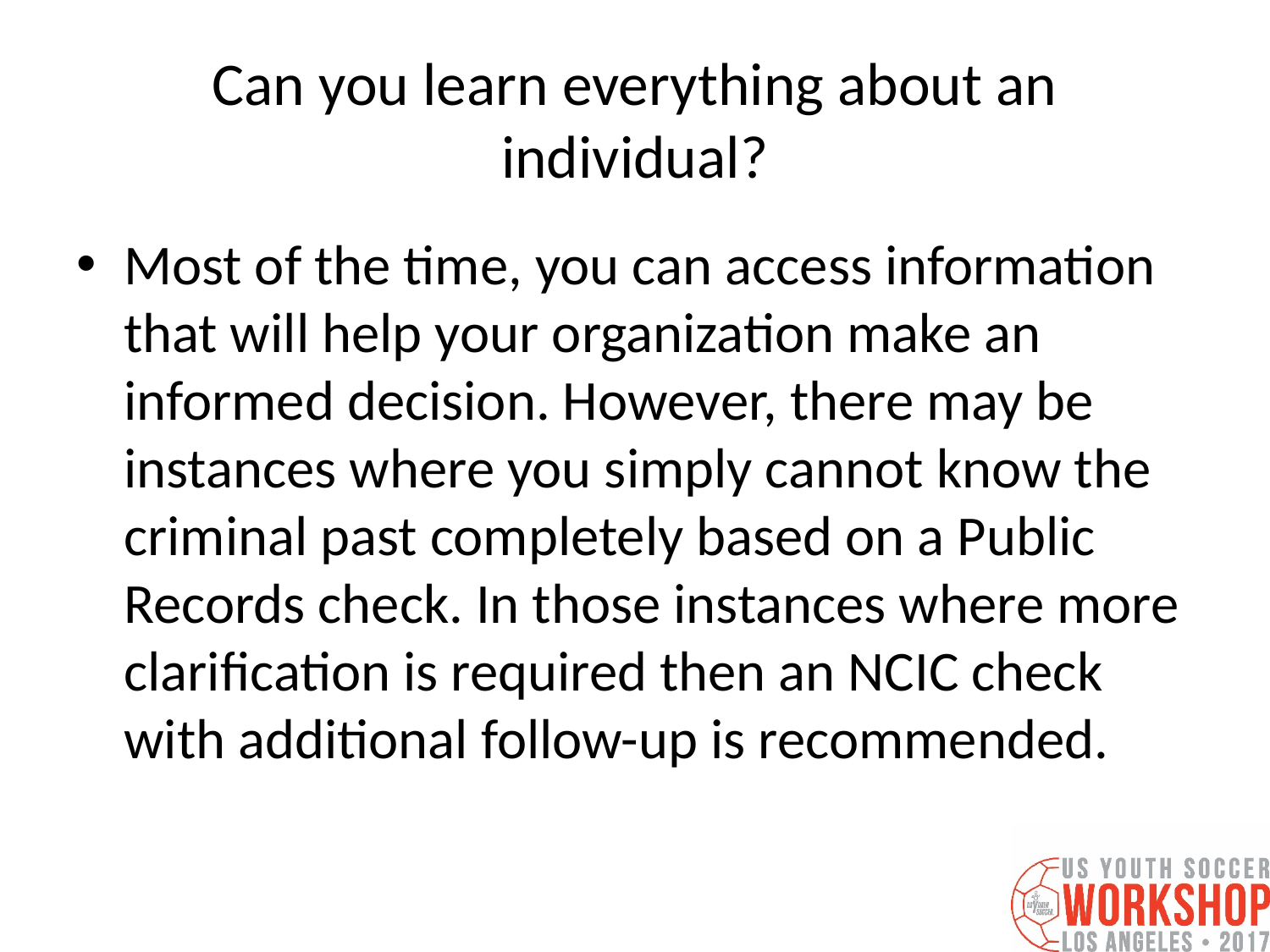

# Can you learn everything about an individual?
Most of the time, you can access information that will help your organization make an informed decision. However, there may be instances where you simply cannot know the criminal past completely based on a Public Records check. In those instances where more clarification is required then an NCIC check with additional follow-up is recommended.